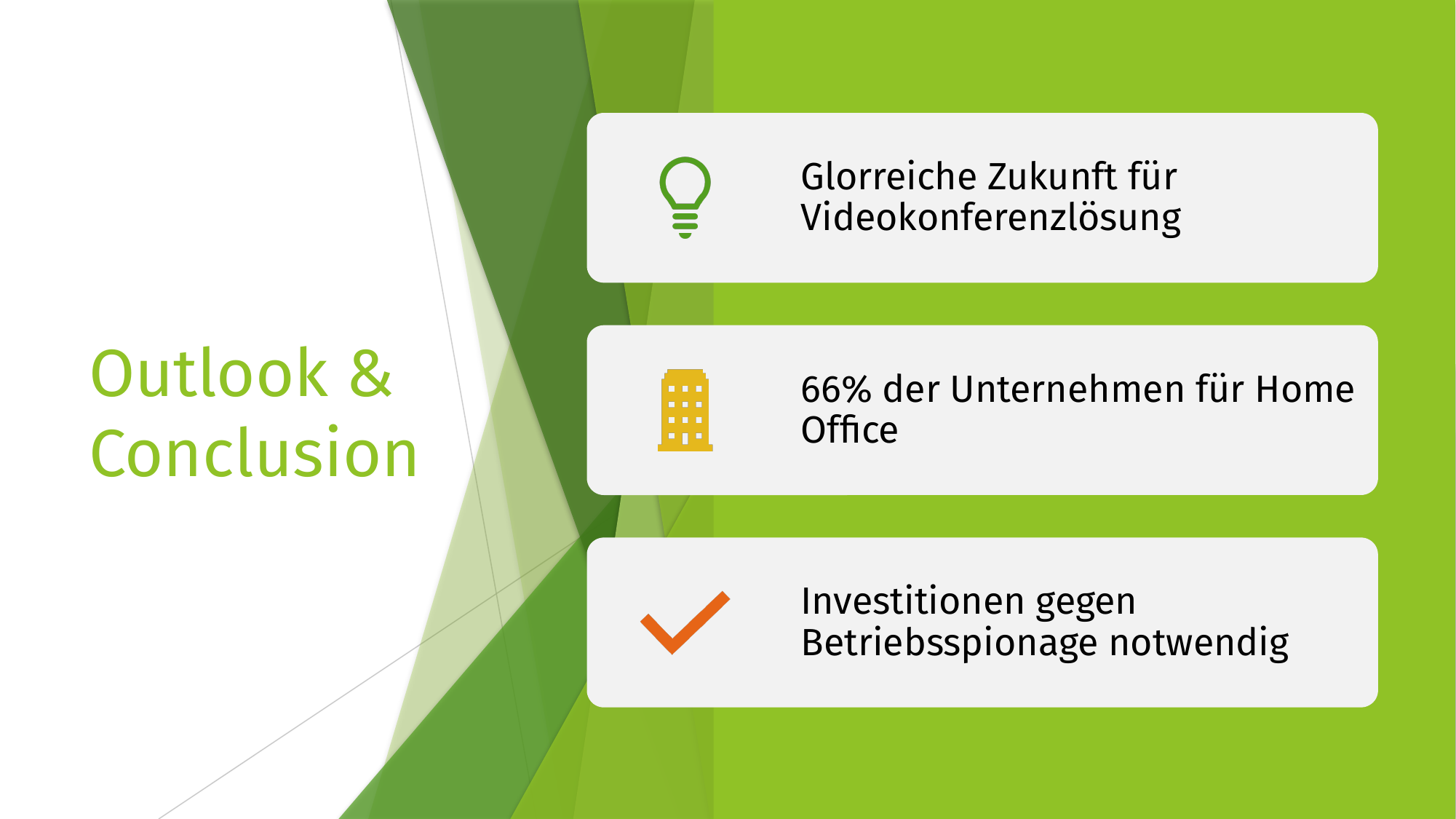

Glorreiche Zukunft für Videokonferenzlösung
66% der Unternehmen für Home Office
Investitionen gegen Betriebsspionage notwendig
# Outlook & Conclusion